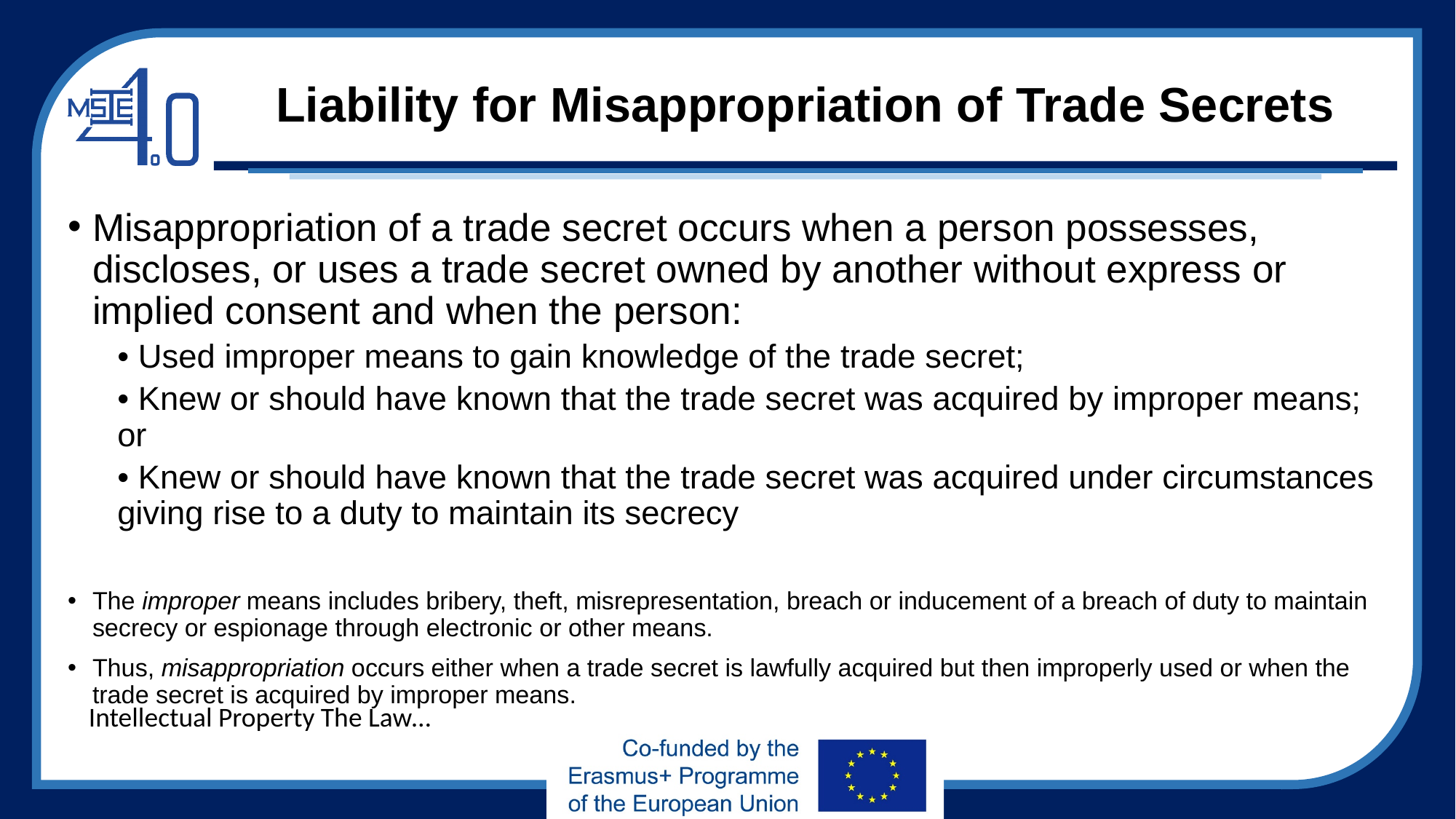

# Liability for Misappropriation of Trade Secrets
Misappropriation of a trade secret occurs when a person possesses, discloses, or uses a trade secret owned by another without express or implied consent and when the person:
• Used improper means to gain knowledge of the trade secret;
• Knew or should have known that the trade secret was acquired by improper means; or
• Knew or should have known that the trade secret was acquired under circumstances giving rise to a duty to maintain its secrecy

The improper means includes bribery, theft, misrepresentation, breach or inducement of a breach of duty to maintain secrecy or espionage through electronic or other means.
Thus, misappropriation occurs either when a trade secret is lawfully acquired but then improperly used or when the trade secret is acquired by improper means.
Intellectual Property The Law…